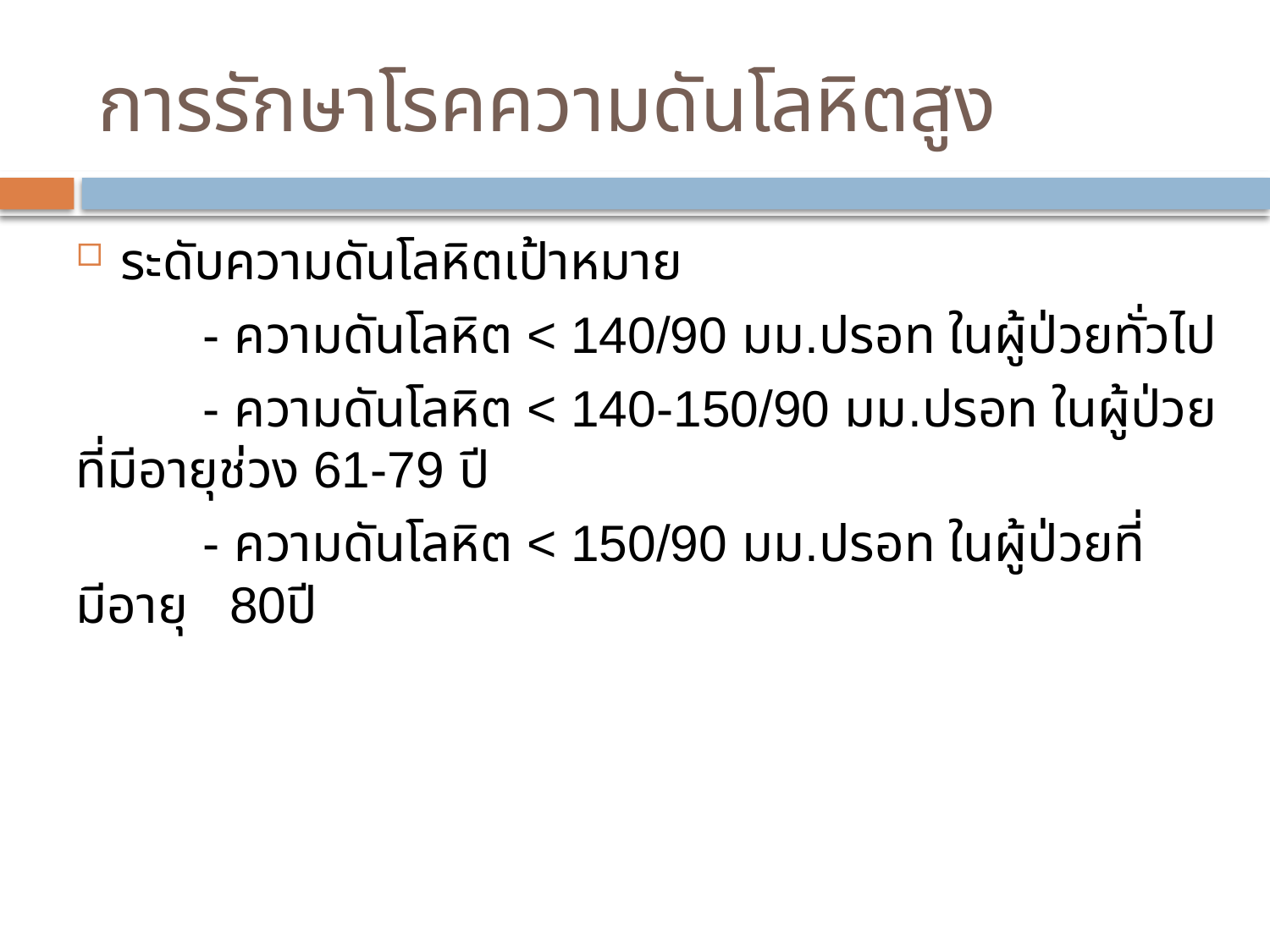

# การรักษาโรคความดันโลหิตสูง
ระดับความดันโลหิตเป้าหมาย
	- ความดันโลหิต < 140/90 มม.ปรอท ในผู้ป่วยทั่วไป
	- ความดันโลหิต < 140-150/90 มม.ปรอท ในผู้ป่วยที่มีอายุช่วง 61-79 ปี
	- ความดันโลหิต < 150/90 มม.ปรอท ในผู้ป่วยที่มีอายุ≥ 80ปี